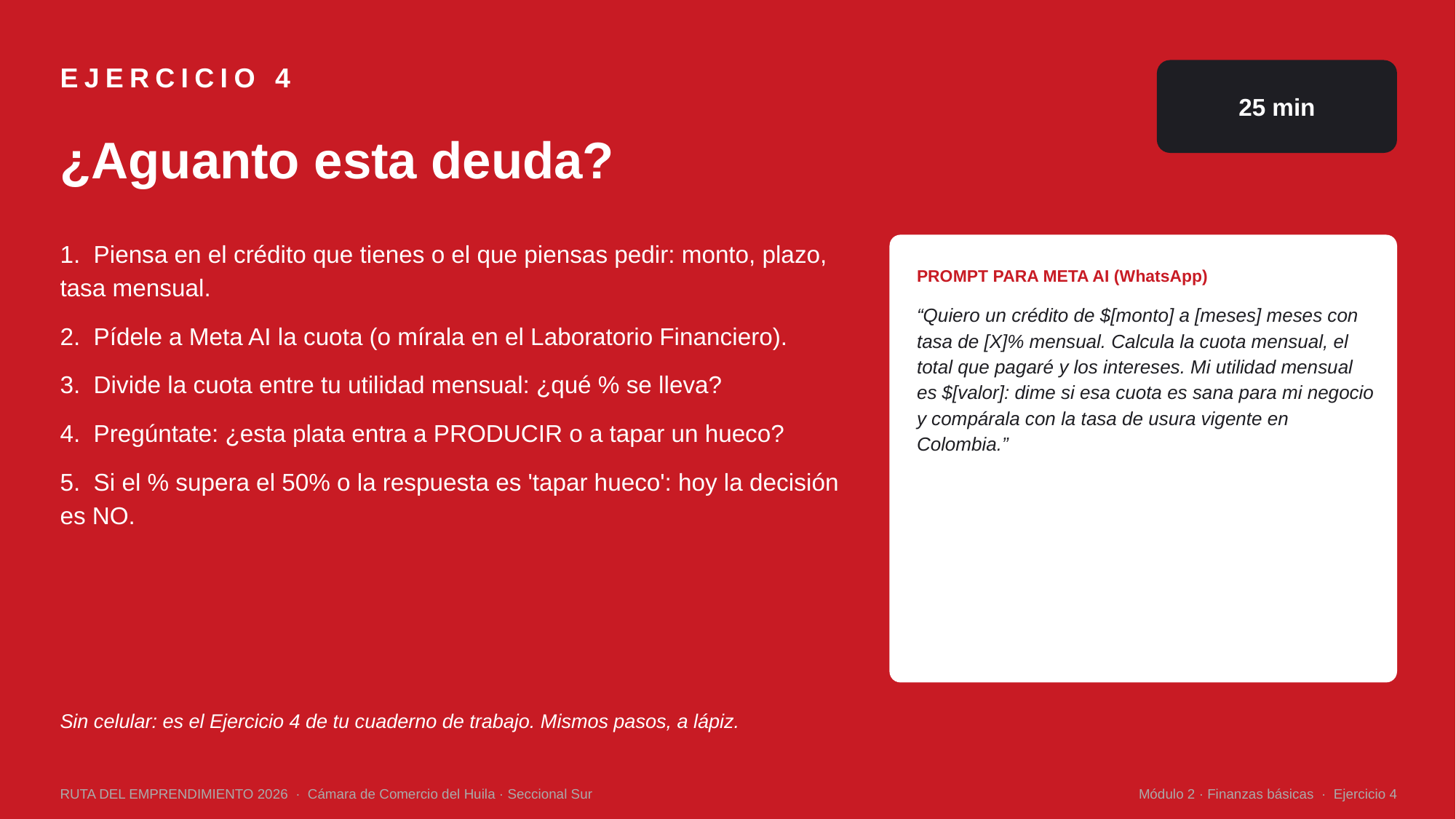

EJERCICIO 4

25 min
¿Aguanto esta deuda?
1.  Piensa en el crédito que tienes o el que piensas pedir: monto, plazo, tasa mensual.
2.  Pídele a Meta AI la cuota (o mírala en el Laboratorio Financiero).
3.  Divide la cuota entre tu utilidad mensual: ¿qué % se lleva?
4.  Pregúntate: ¿esta plata entra a PRODUCIR o a tapar un hueco?
5.  Si el % supera el 50% o la respuesta es 'tapar hueco': hoy la decisión es NO.

PROMPT PARA META AI (WhatsApp)
“Quiero un crédito de $[monto] a [meses] meses con tasa de [X]% mensual. Calcula la cuota mensual, el total que pagaré y los intereses. Mi utilidad mensual es $[valor]: dime si esa cuota es sana para mi negocio y compárala con la tasa de usura vigente en Colombia.”
Sin celular: es el Ejercicio 4 de tu cuaderno de trabajo. Mismos pasos, a lápiz.
RUTA DEL EMPRENDIMIENTO 2026  ·  Cámara de Comercio del Huila · Seccional Sur
Módulo 2 · Finanzas básicas  ·  Ejercicio 4